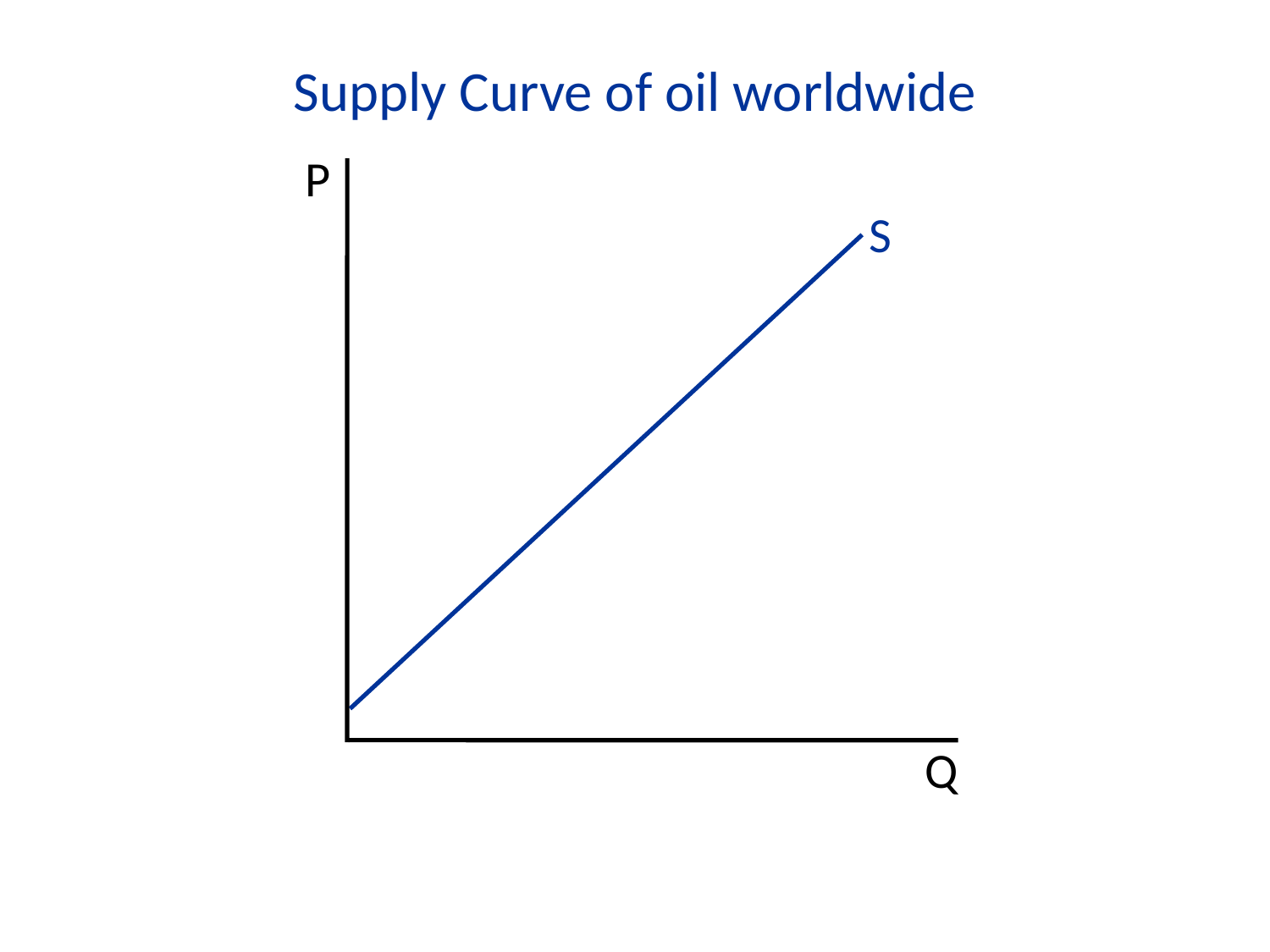

Supply Curve of oil worldwide
P
Q
S